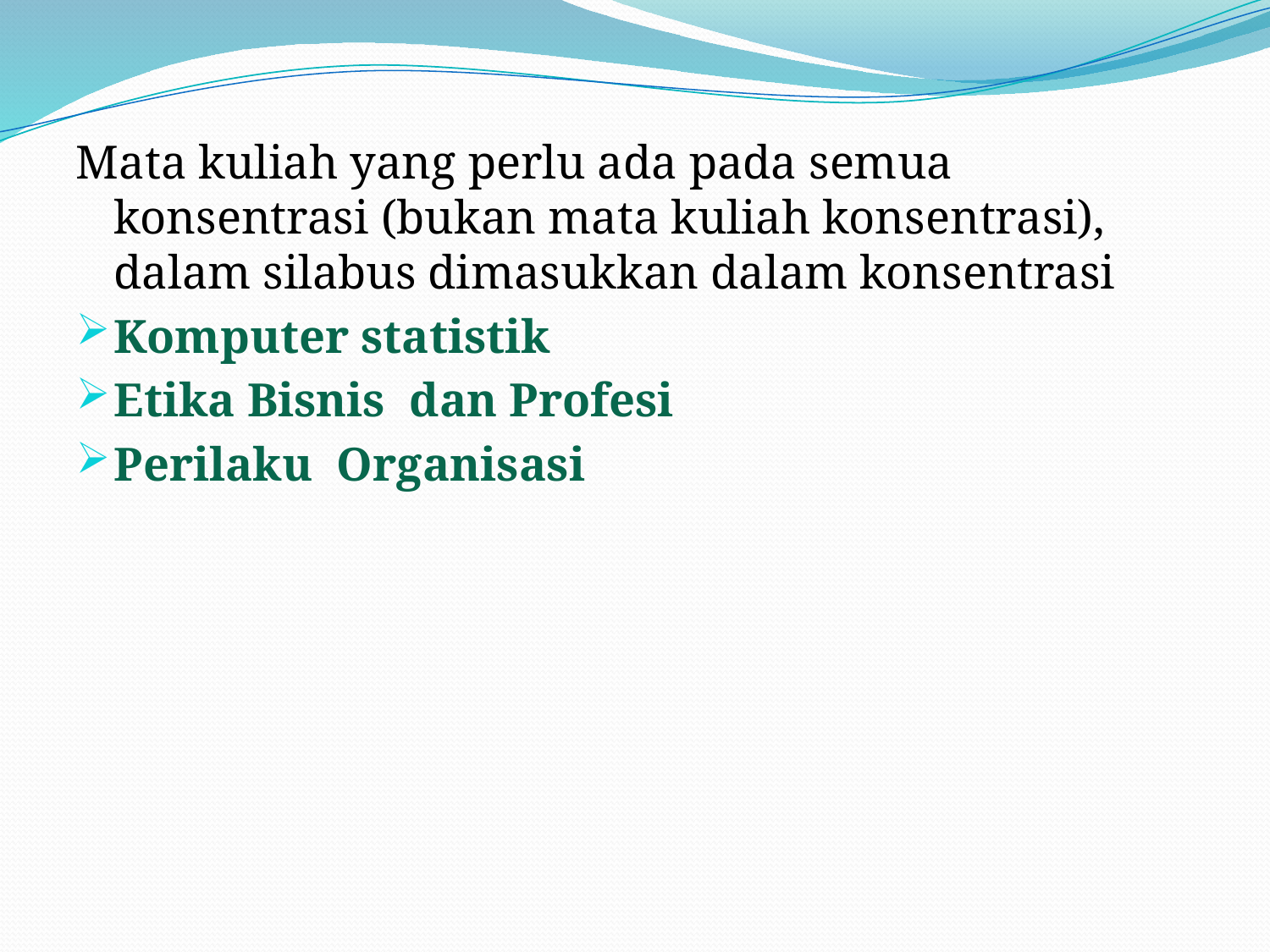

Mata kuliah yang perlu ada pada semua konsentrasi (bukan mata kuliah konsentrasi), dalam silabus dimasukkan dalam konsentrasi
Komputer statistik
Etika Bisnis  dan Profesi
Perilaku  Organisasi